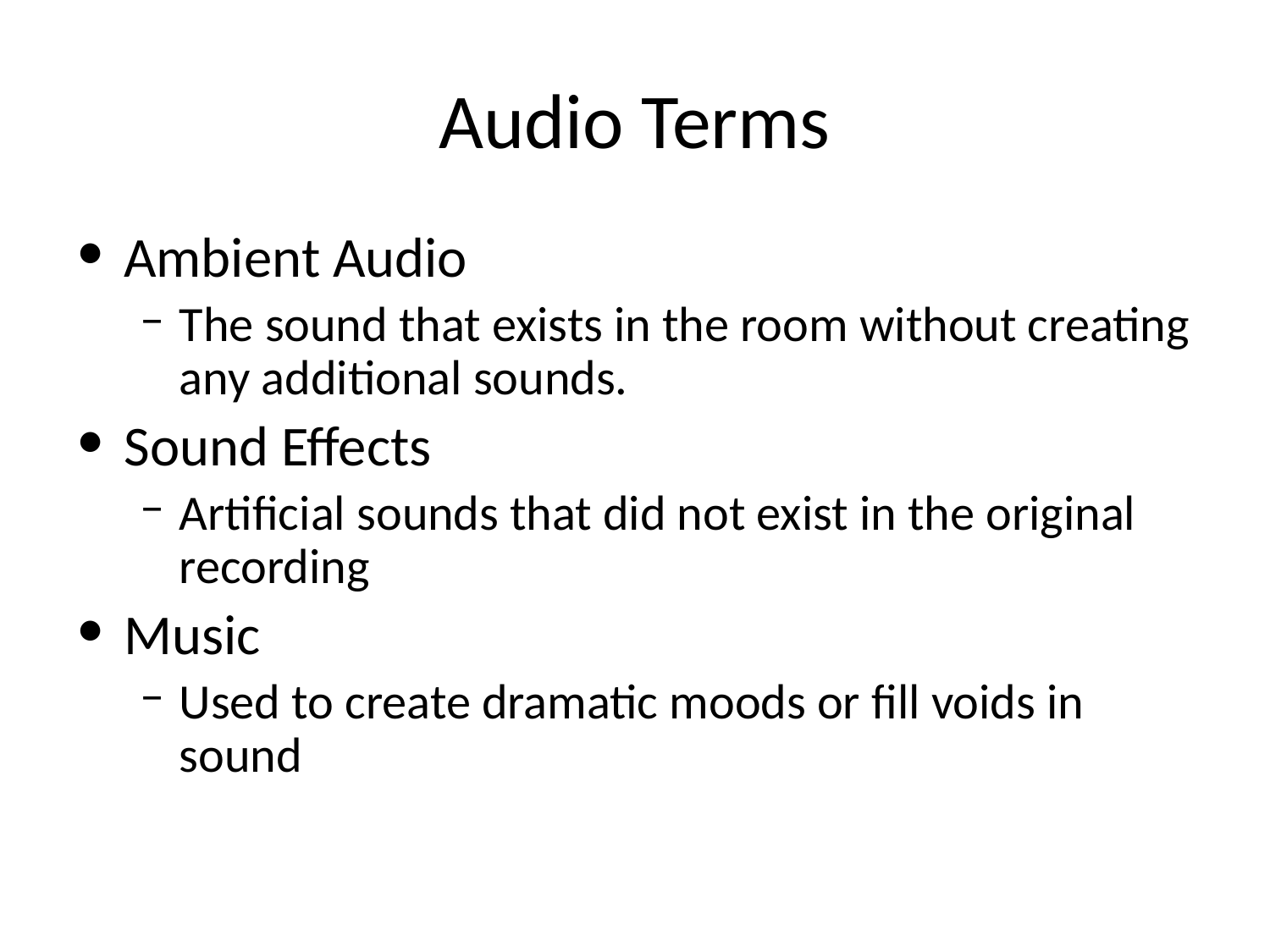

# Audio Terms
Ambient Audio
The sound that exists in the room without creating any additional sounds.
Sound Effects
Artificial sounds that did not exist in the original recording
Music
Used to create dramatic moods or fill voids in sound